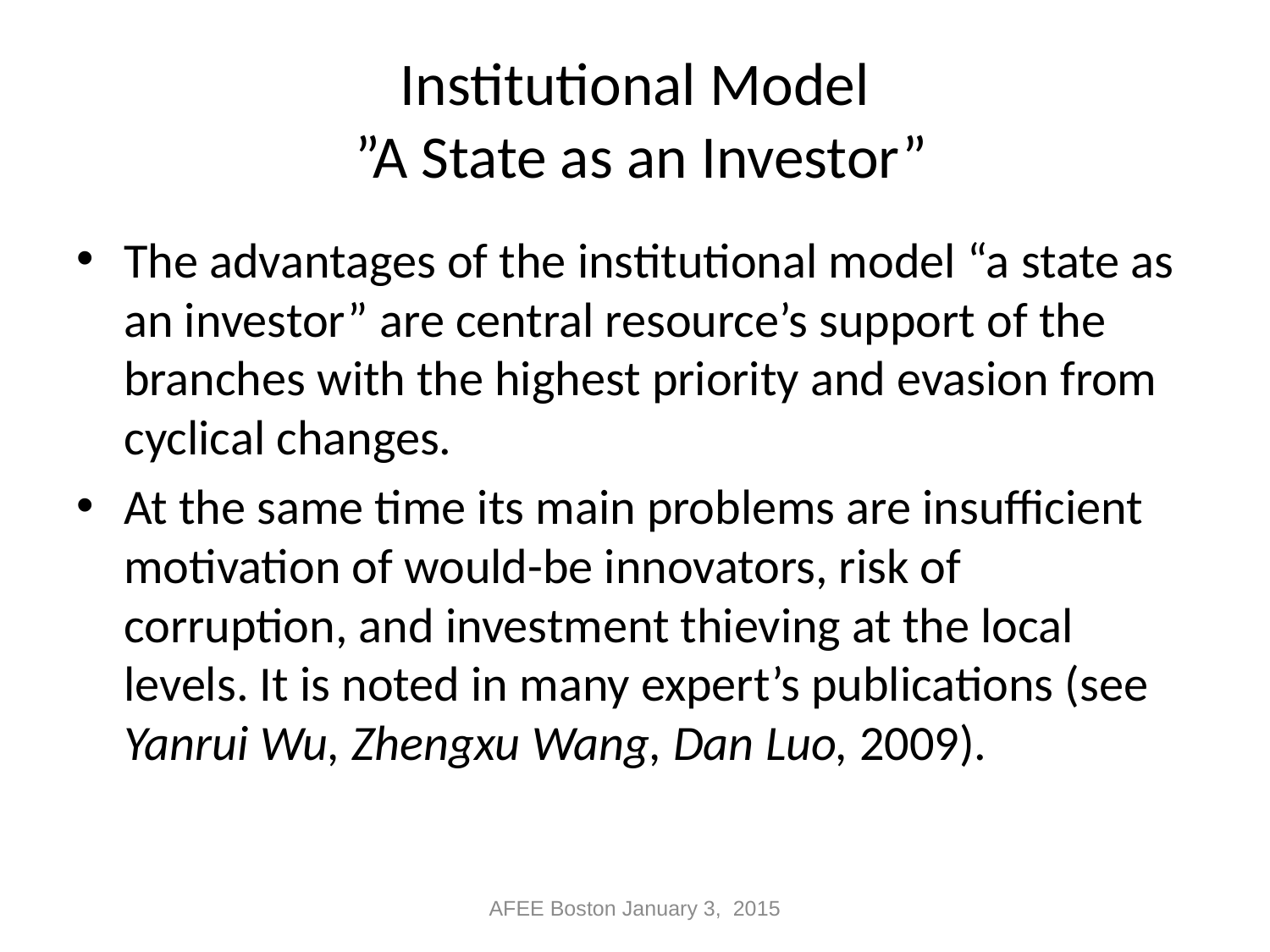

# Institutional Model ”A State as an Investor”
The advantages of the institutional model “a state as an investor” are central resource’s support of the branches with the highest priority and evasion from cyclical changes.
At the same time its main problems are insufficient motivation of would-be innovators, risk of corruption, and investment thieving at the local levels. It is noted in many expert’s publications (see  Yanrui Wu, Zhengxu Wang, Dan Luo, 2009).
AFEE Boston January 3,  2015